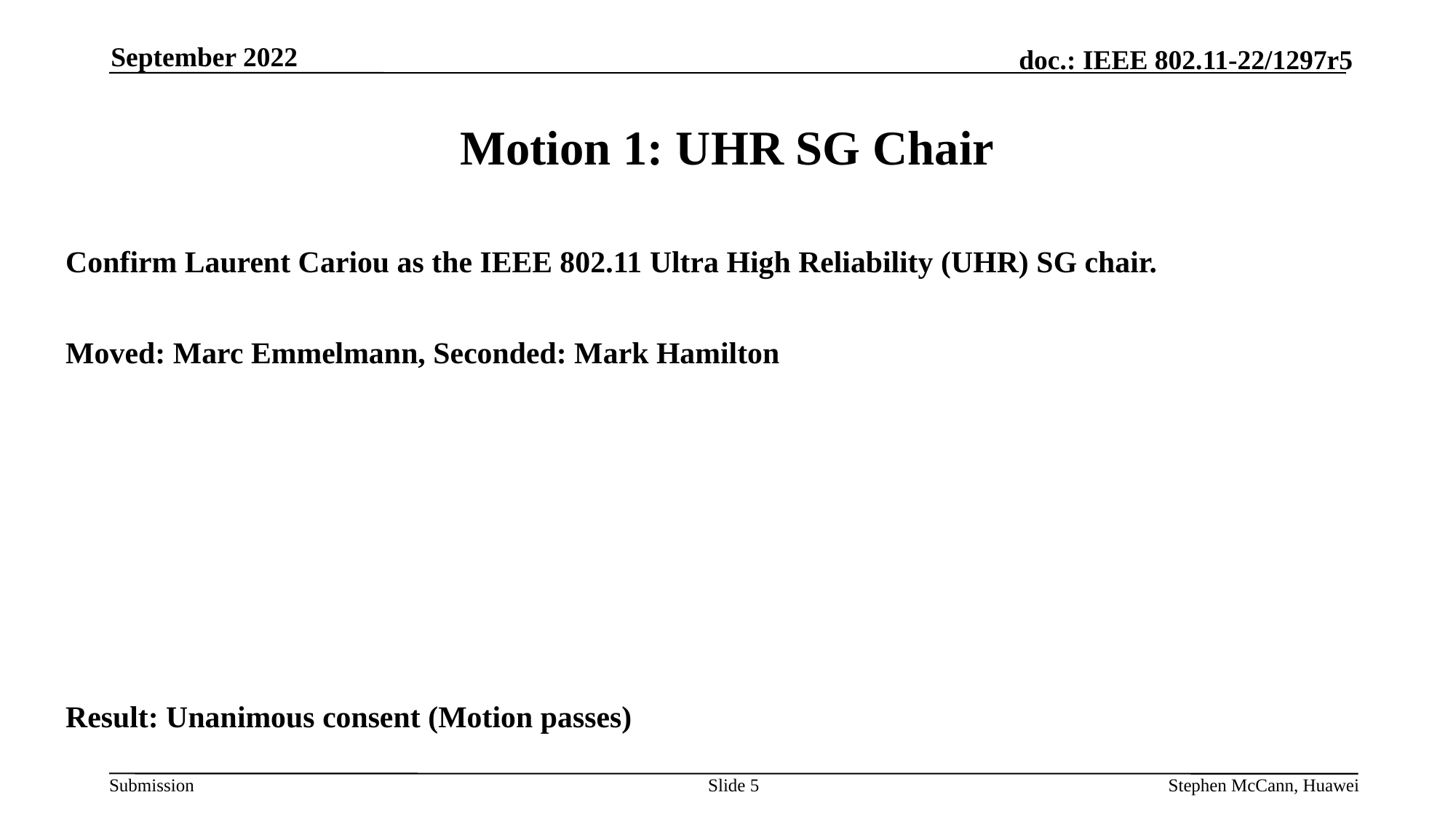

September 2022
# Motion 1: UHR SG Chair
Confirm Laurent Cariou as the IEEE 802.11 Ultra High Reliability (UHR) SG chair.

Moved: Marc Emmelmann, Seconded: Mark Hamilton

Result: Unanimous consent (Motion passes)

Slide 5
Stephen McCann, Huawei